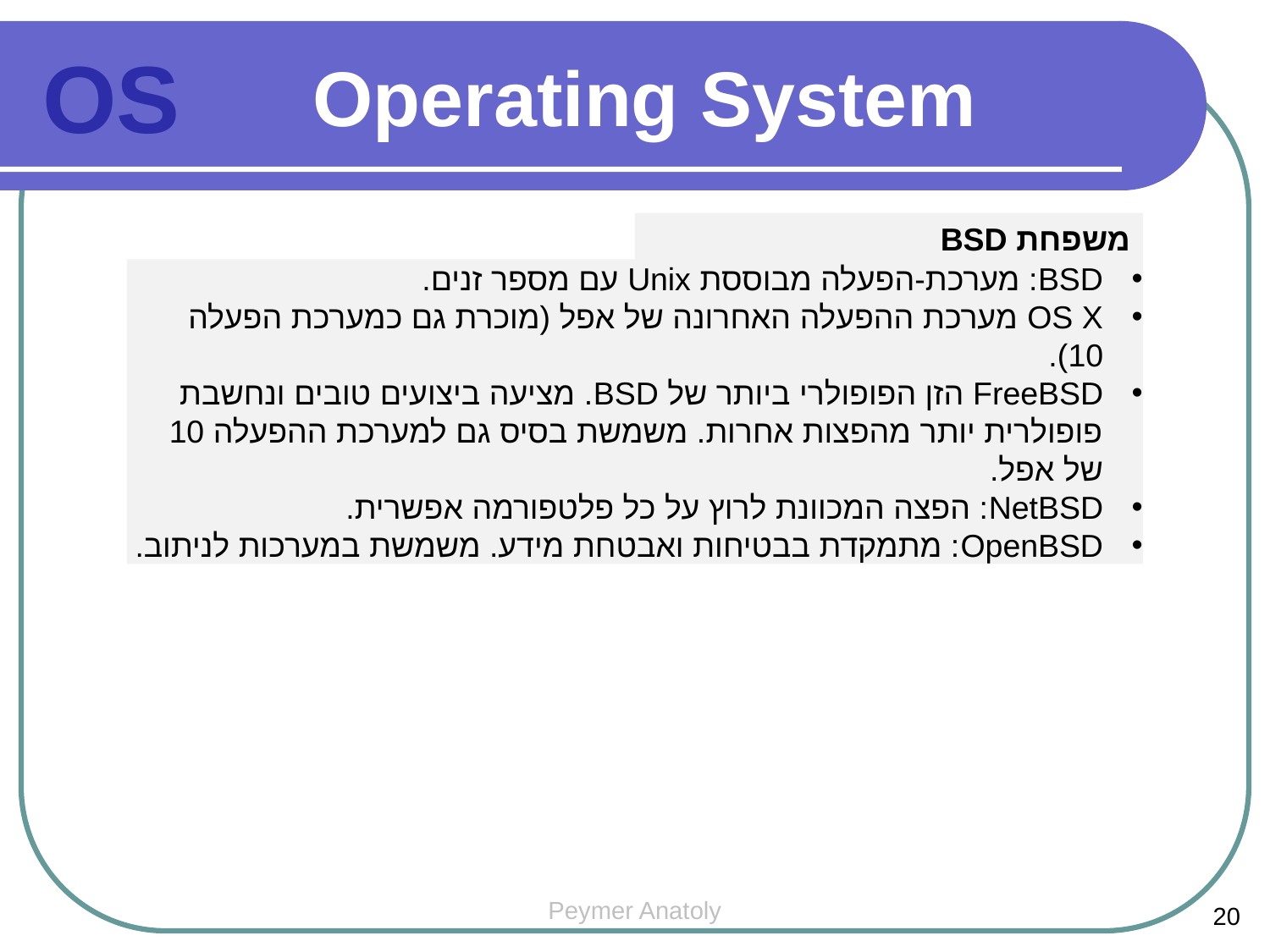

Operating System

OS

משפחת BSD
BSD: מערכת-הפעלה מבוססת Unix עם מספר זנים.
OS X מערכת ההפעלה האחרונה של אפל (מוכרת גם כמערכת הפעלה 10).
FreeBSD הזן הפופולרי ביותר של BSD. מציעה ביצועים טובים ונחשבת פופולרית יותר מהפצות אחרות. משמשת בסיס גם למערכת ההפעלה 10 של אפל.
NetBSD: הפצה המכוונת לרוץ על כל פלטפורמה אפשרית.
OpenBSD: מתמקדת בבטיחות ואבטחת מידע. משמשת במערכות לניתוב.
Peymer Anatoly
20